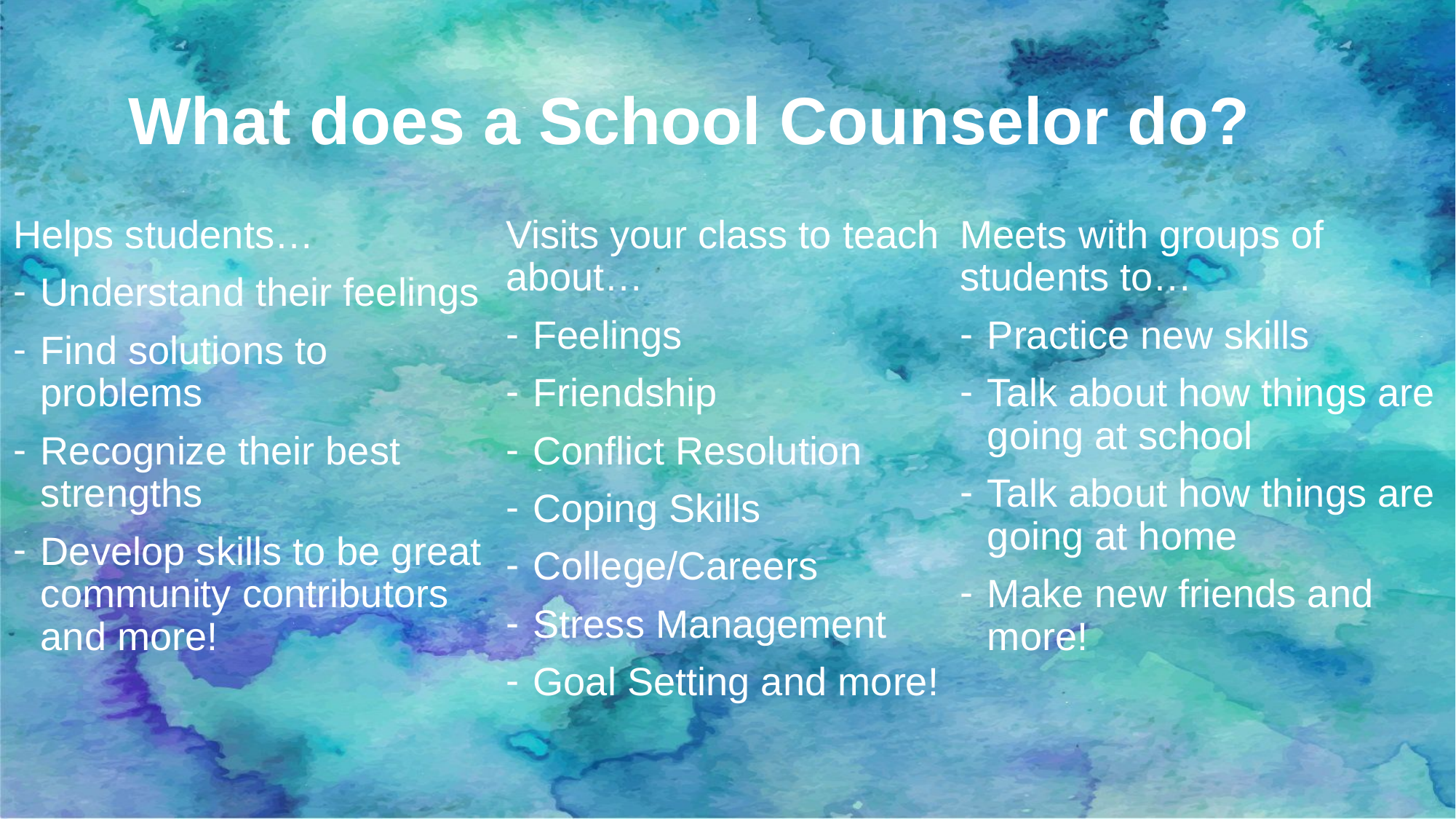

# What does a School Counselor do?
Helps students…
Understand their feelings
Find solutions to problems
Recognize their best strengths
Develop skills to be great community contributors and more!
Visits your class to teach about…
Feelings
Friendship
Conflict Resolution
Coping Skills
College/Careers
Stress Management
Goal Setting and more!
Meets with groups of students to…
Practice new skills
Talk about how things are going at school
Talk about how things are going at home
Make new friends and more!